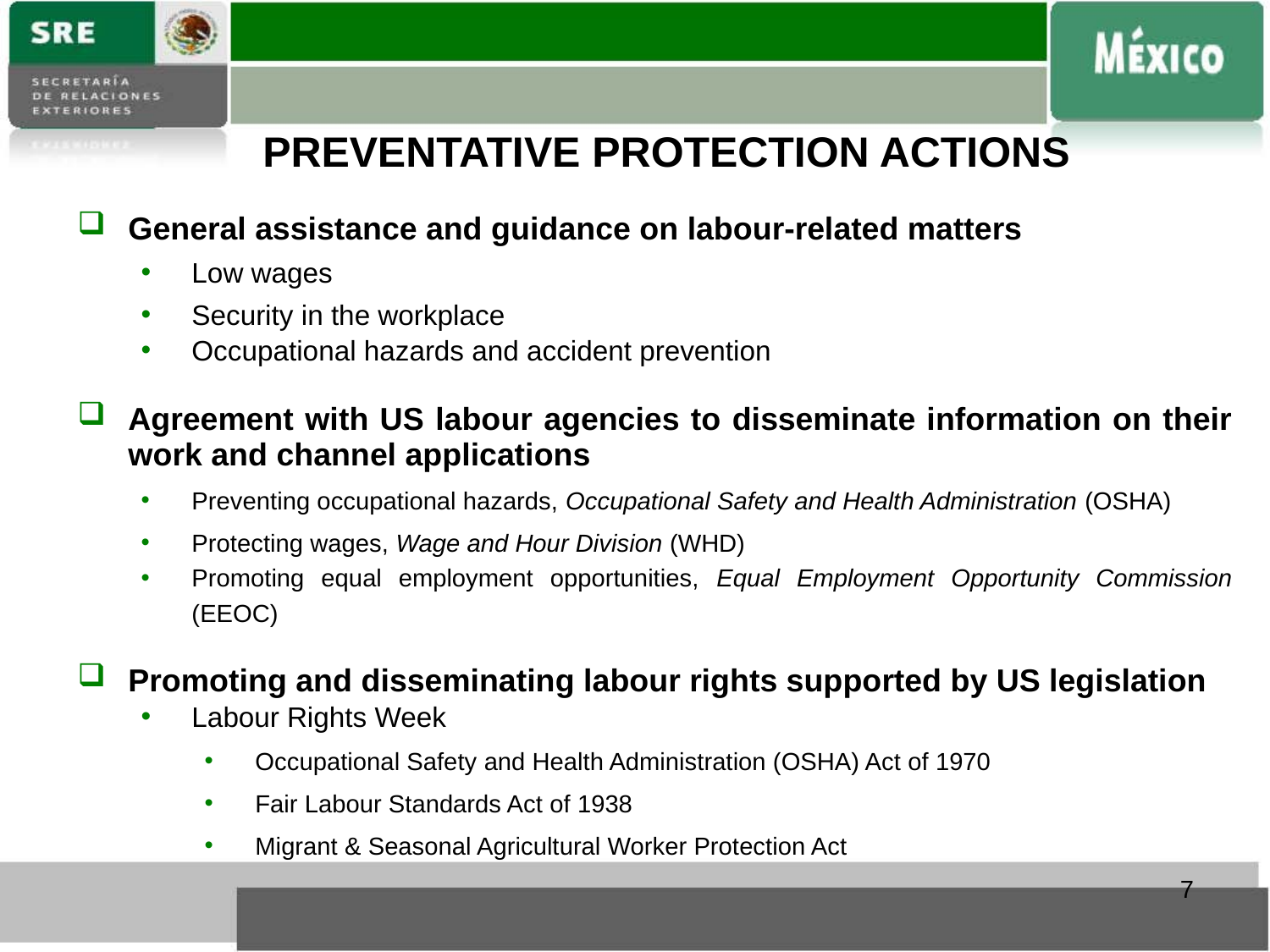

# PREVENTATIVE PROTECTION ACTIONS

General assistance and guidance on labour-related matters
Low wages
Security in the workplace
Occupational hazards and accident prevention

Agreement with US labour agencies to disseminate information on their work and channel applications
Preventing occupational hazards, Occupational Safety and Health Administration (OSHA)
Protecting wages, Wage and Hour Division (WHD)
Promoting equal employment opportunities, Equal Employment Opportunity Commission (EEOC)

Promoting and disseminating labour rights supported by US legislation
Labour Rights Week
Occupational Safety and Health Administration (OSHA) Act of 1970
Fair Labour Standards Act of 1938
Migrant & Seasonal Agricultural Worker Protection Act

7